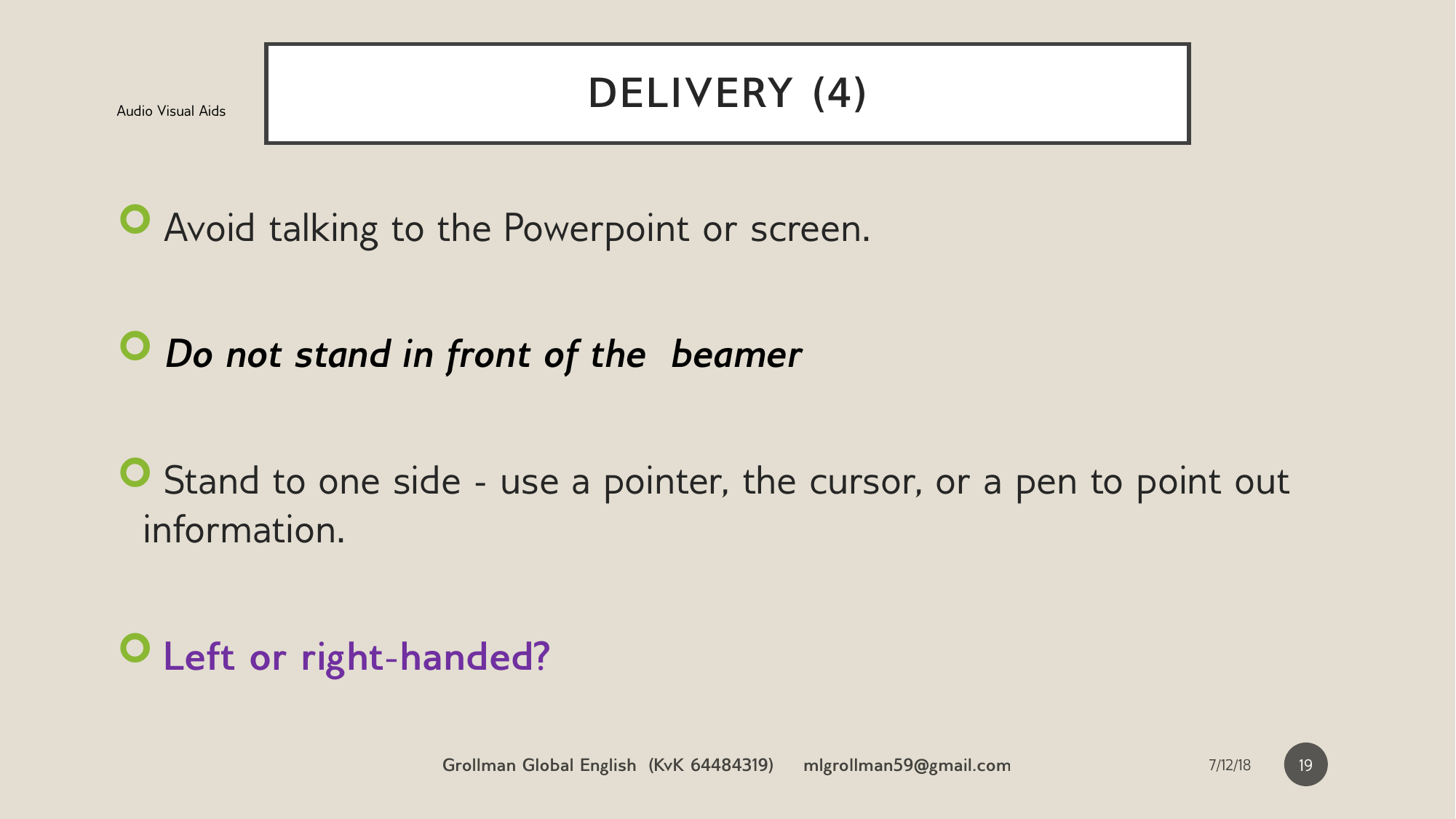

# Delivery (4)
Audio Visual Aids
 Avoid talking to the Powerpoint or screen.

 Do not stand in front of the  beamer

 Stand to one side - use a pointer, the cursor, or a pen to point out information.

 Left or right-handed?

19
Grollman Global English  (KvK 64484319)     mlgrollman59@gmail.com
7/12/18